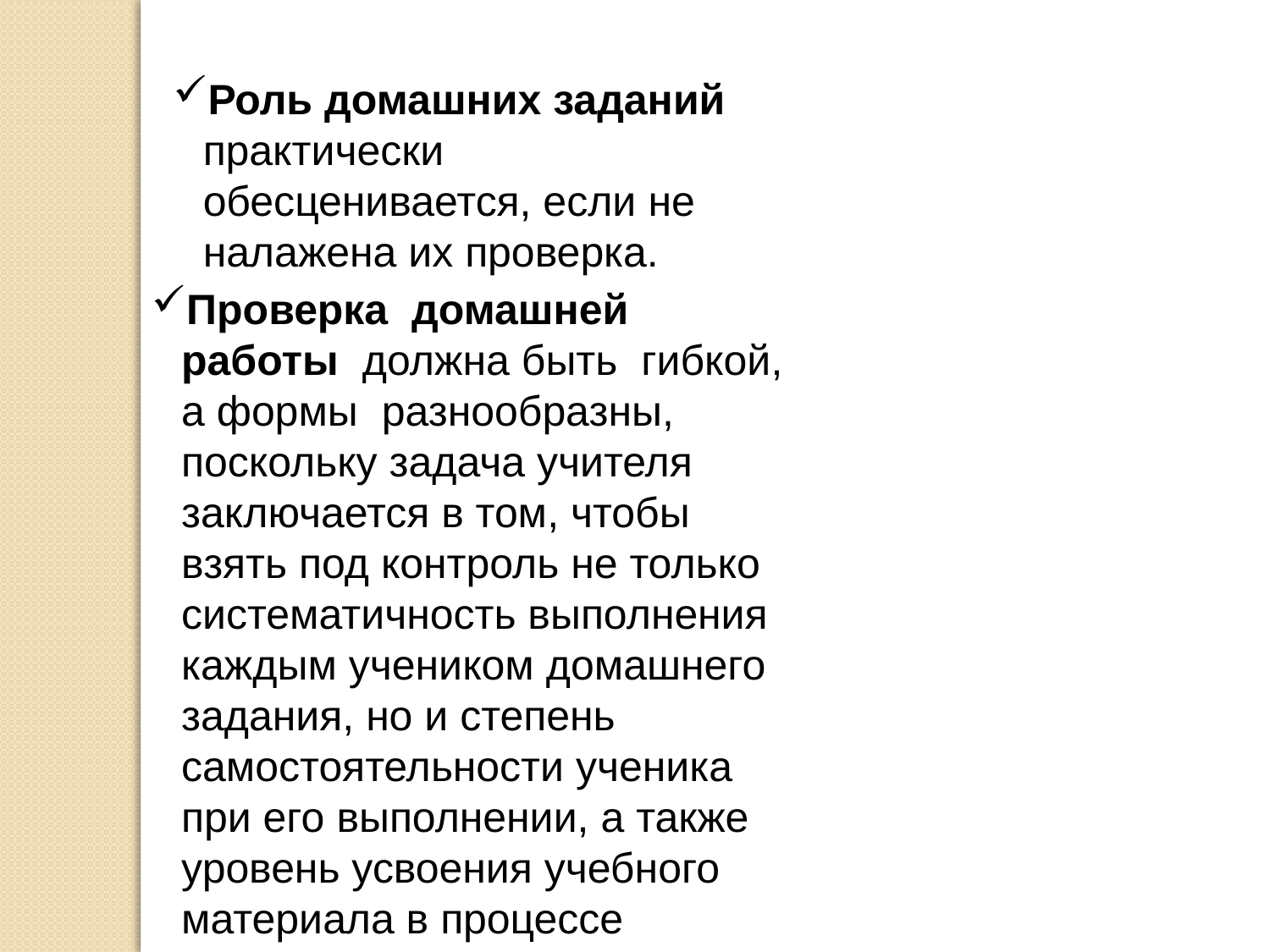

Роль домашних заданий практически обесценивается, если не налажена их проверка.
Проверка  домашней работы  должна быть  гибкой, а формы  разнообразны, поскольку задача учителя заключается в том, чтобы взять под контроль не только систематичность выполнения каждым учеником домашнего задания, но и степень самостоятельности ученика при его выполнении, а также уровень усвоения учебного материала в процессе домашней работы.